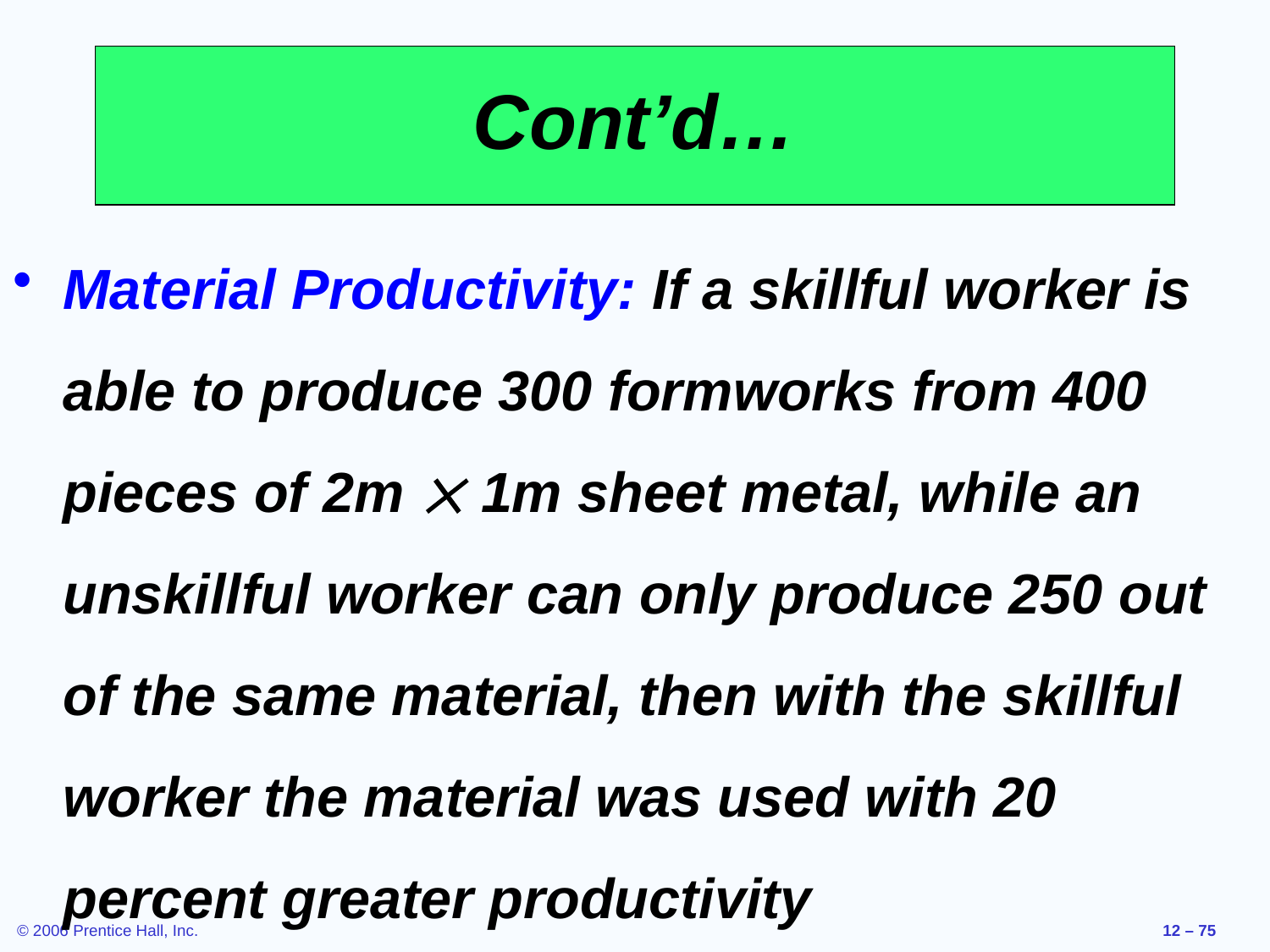

# Cont’d…
Material Productivity: If a skillful worker is able to produce 300 formworks from 400 pieces of 2m × 1m sheet metal, while an unskillful worker can only produce 250 out of the same material, then with the skillful worker the material was used with 20 percent greater productivity